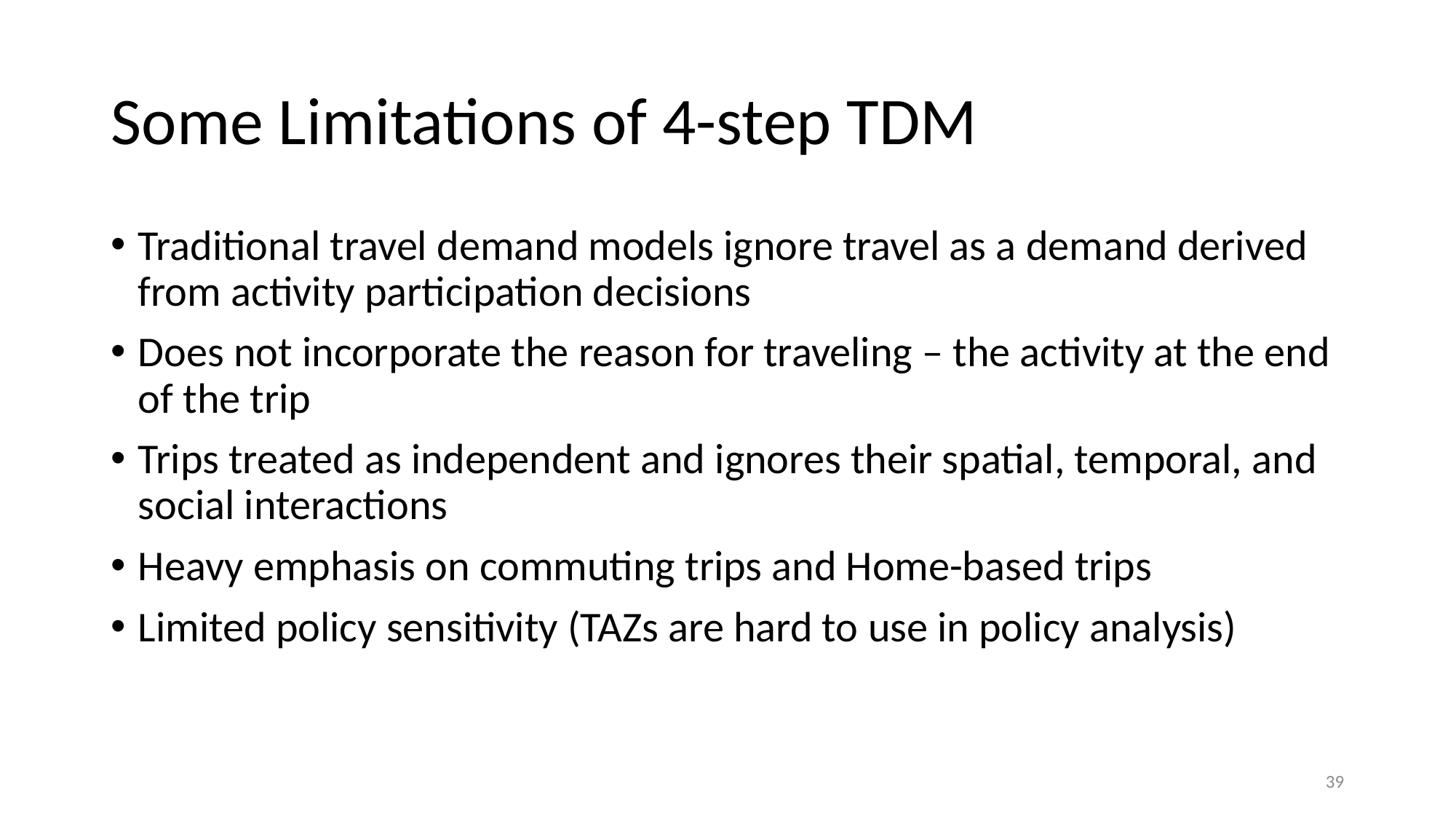

# Some Limitations of 4-step TDM
Traditional travel demand models ignore travel as a demand derived from activity participation decisions
Does not incorporate the reason for traveling – the activity at the end of the trip
Trips treated as independent and ignores their spatial, temporal, and social interactions
Heavy emphasis on commuting trips and Home-based trips
Limited policy sensitivity (TAZs are hard to use in policy analysis)

39